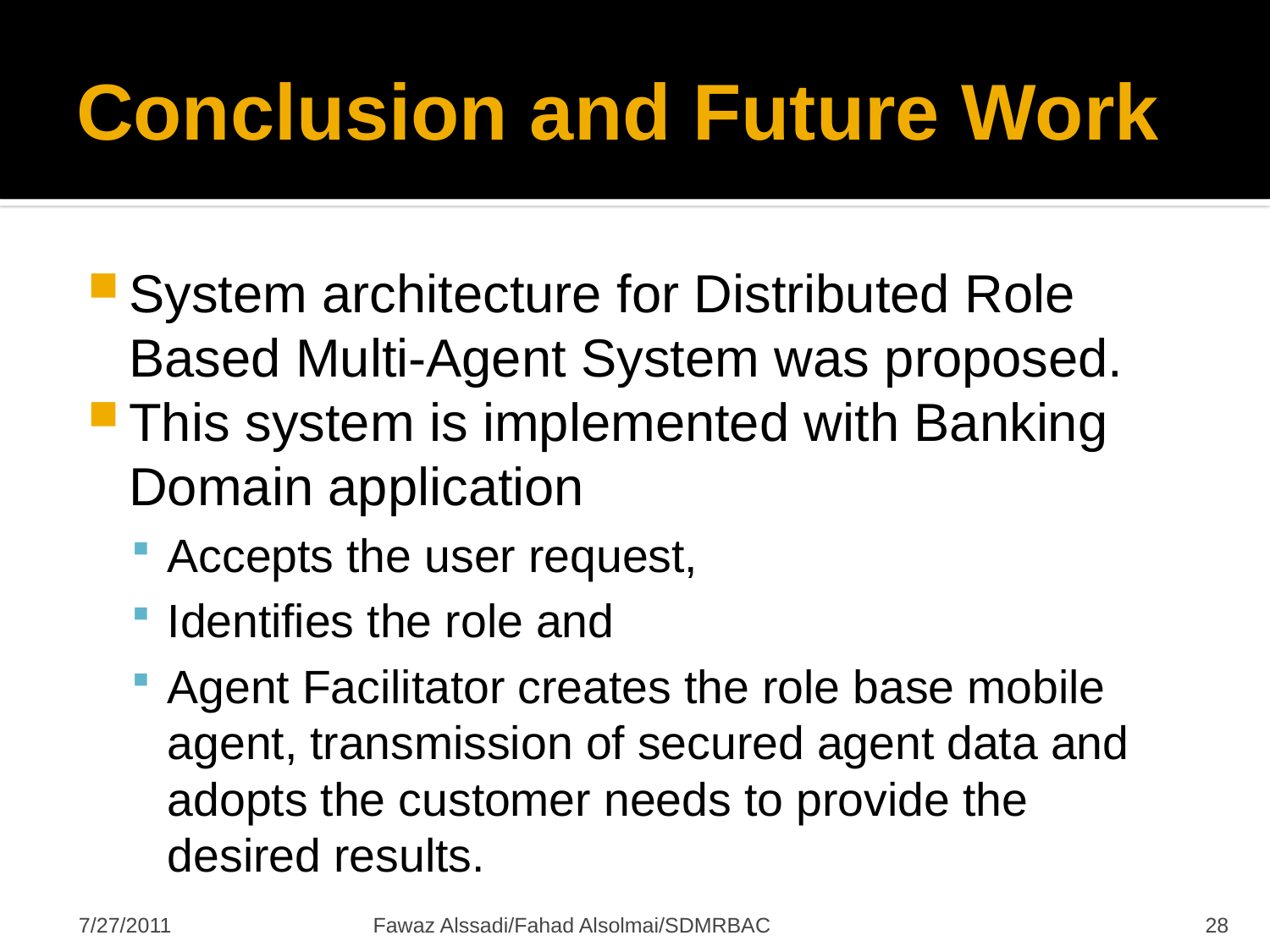

# Conclusion and Future Work
System architecture for Distributed Role Based Multi-Agent System was proposed.
This system is implemented with Banking Domain application
Accepts the user request,
Identifies the role and
Agent Facilitator creates the role base mobile agent, transmission of secured agent data and adopts the customer needs to provide the desired results.
7/27/2011
Fawaz Alssadi/Fahad Alsolmai/SDMRBAC
28